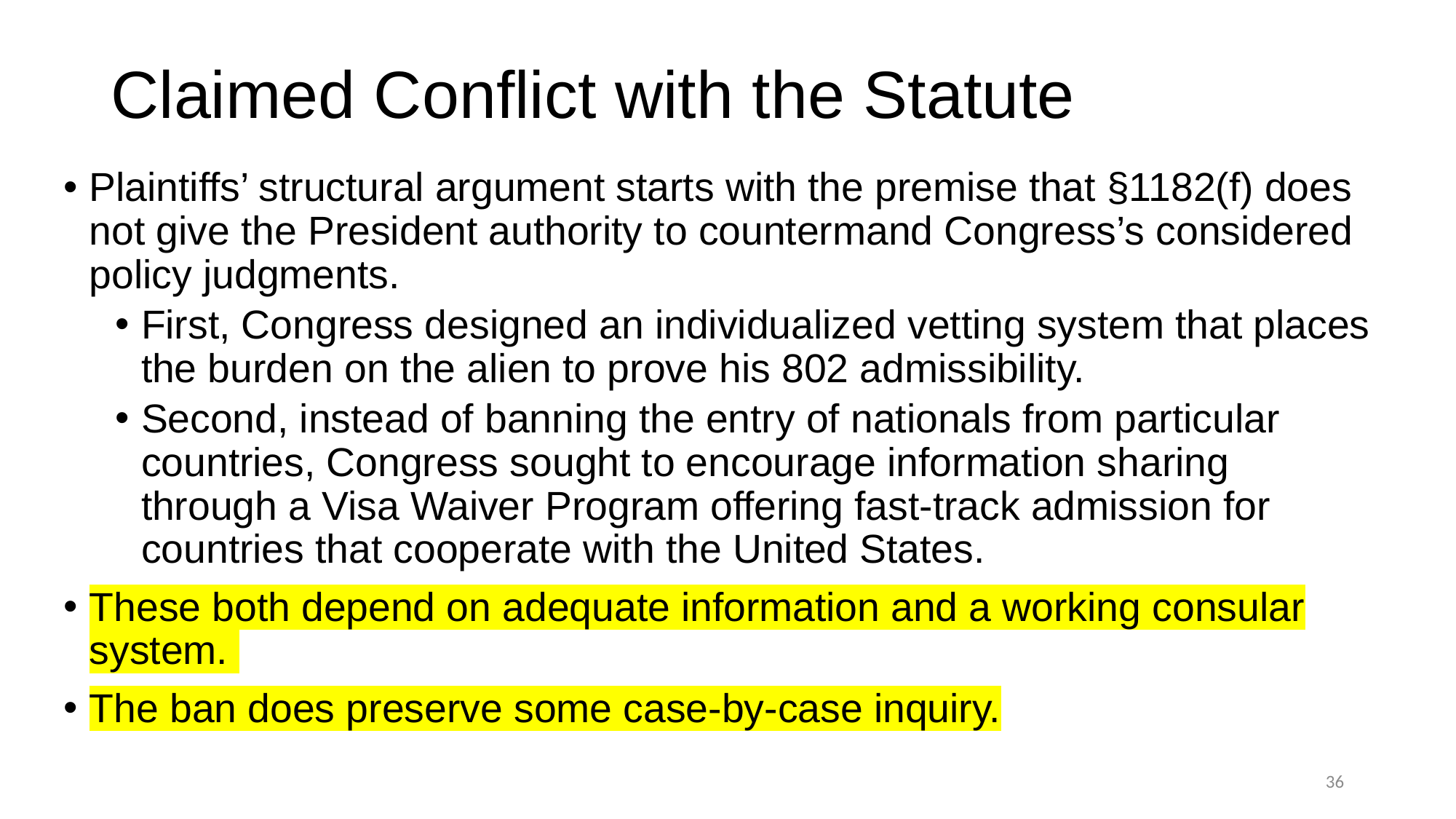

# Claimed Conflict with the Statute
Plaintiffs’ structural argument starts with the premise that §1182(f) does not give the President authority to countermand Congress’s considered policy judgments.
First, Congress designed an individualized vetting system that places the burden on the alien to prove his 802 admissibility.
Second, instead of banning the entry of nationals from particular countries, Congress sought to encourage information sharing through a Visa Waiver Program offering fast-track admission for countries that cooperate with the United States.
These both depend on adequate information and a working consular system.
The ban does preserve some case-by-case inquiry.
36